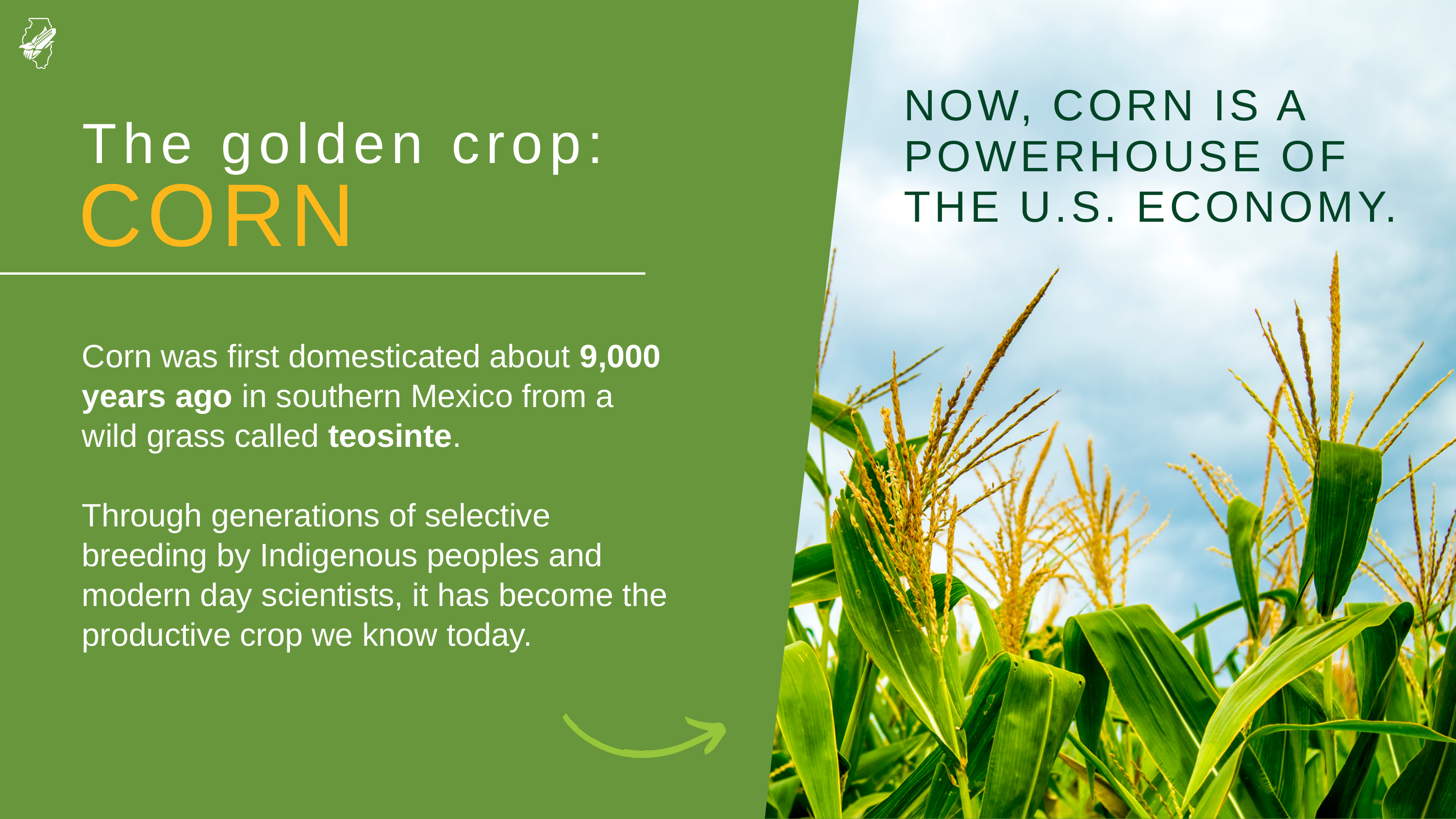

NOW, CORN IS A POWERHOUSE OF THE U.S. ECONOMY.
The golden crop:
CORN

Corn was first domesticated about 9,000 years ago in southern Mexico from a wild grass called teosinte.

Through generations of selective breeding by Indigenous peoples and modern day scientists, it has become the productive crop we know today.